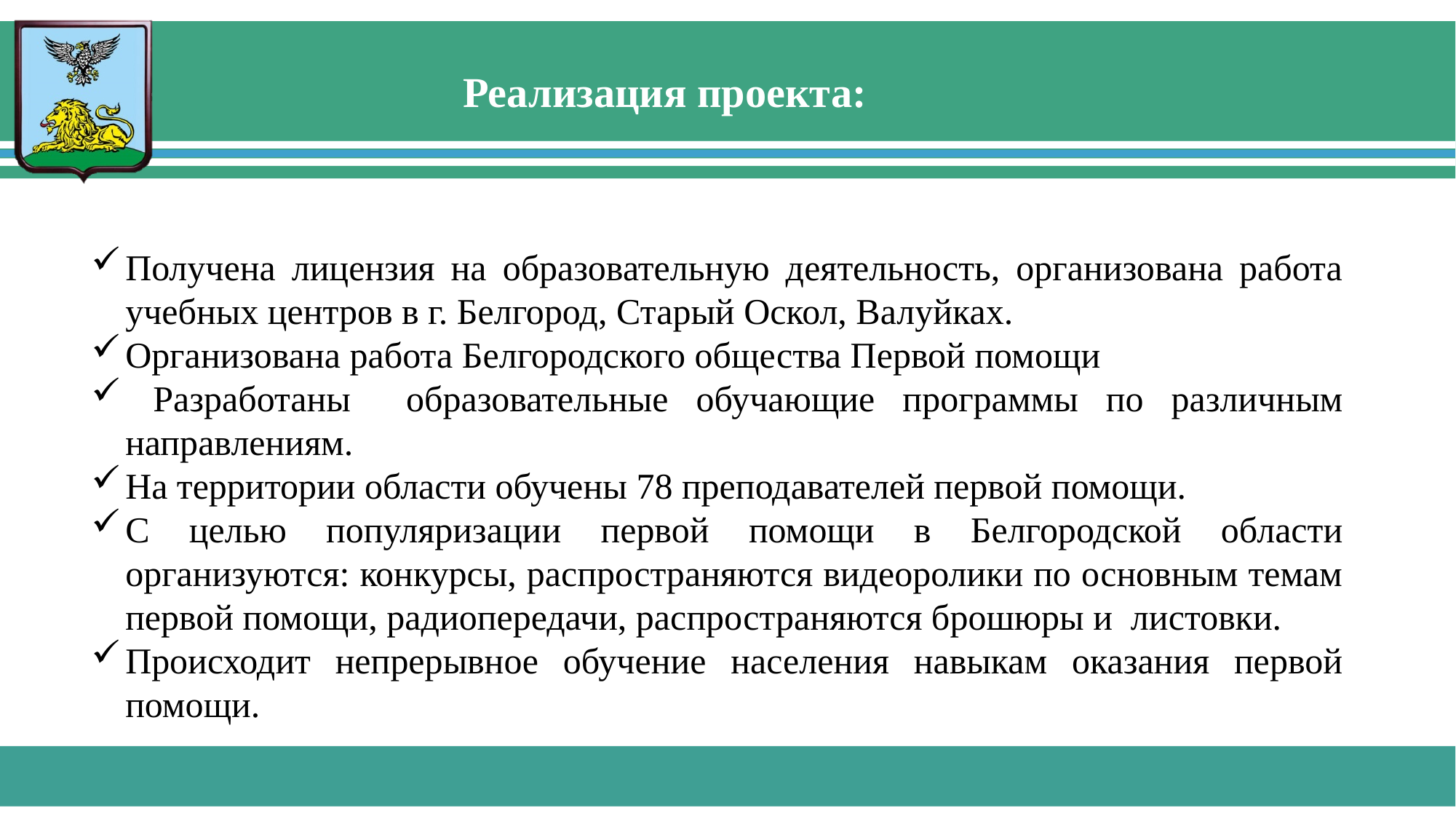

Реализация проекта:
Получена лицензия на образовательную деятельность, организована работа учебных центров в г. Белгород, Старый Оскол, Валуйках.
Организована работа Белгородского общества Первой помощи
 Разработаны  образовательные обучающие программы по различным направлениям.
На территории области обучены 78 преподавателей первой помощи.
С целью популяризации первой помощи в Белгородской области организуются: конкурсы, распространяются видеоролики по основным темам первой помощи, радиопередачи, распространяются брошюры и  листовки.
Происходит непрерывное обучение населения навыкам оказания первой помощи.